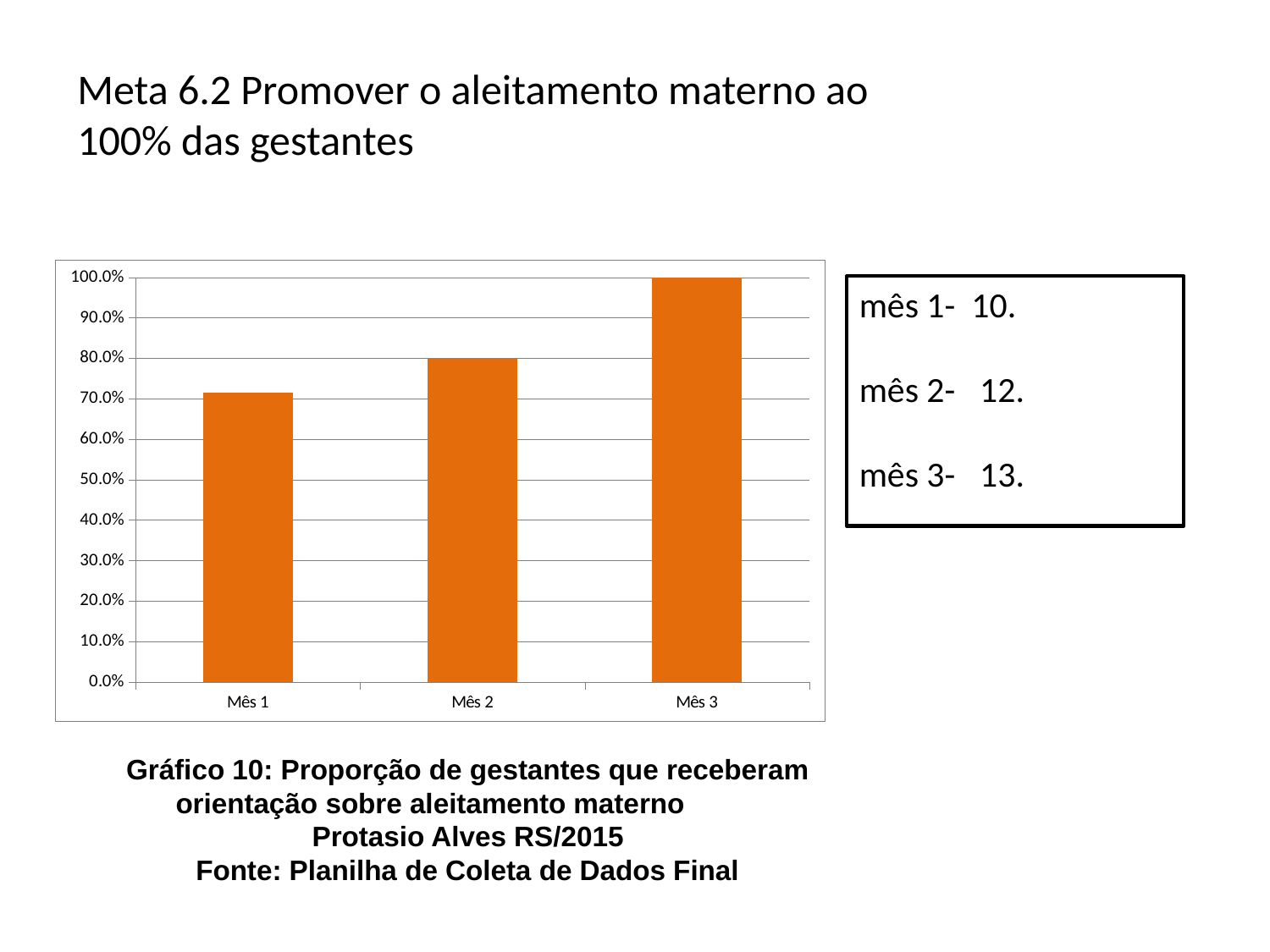

Meta 6.2 Promover o aleitamento materno ao 100% das gestantes

### Chart

| Category | Proporção de gestantes que receberam orientação sobre aleitamento materno |
|---|---|
| Mês 1 | 0.7142857142857143 |
| Mês 2 | 0.8 |
| Mês 3 | 1.0 |
mês 1-  10.

mês 2-   12.

mês 3-   13.

Gráfico 10: Proporção de gestantes que receberam orientação sobre aleitamento materno
Protasio Alves RS/2015
Fonte: Planilha de Coleta de Dados Final